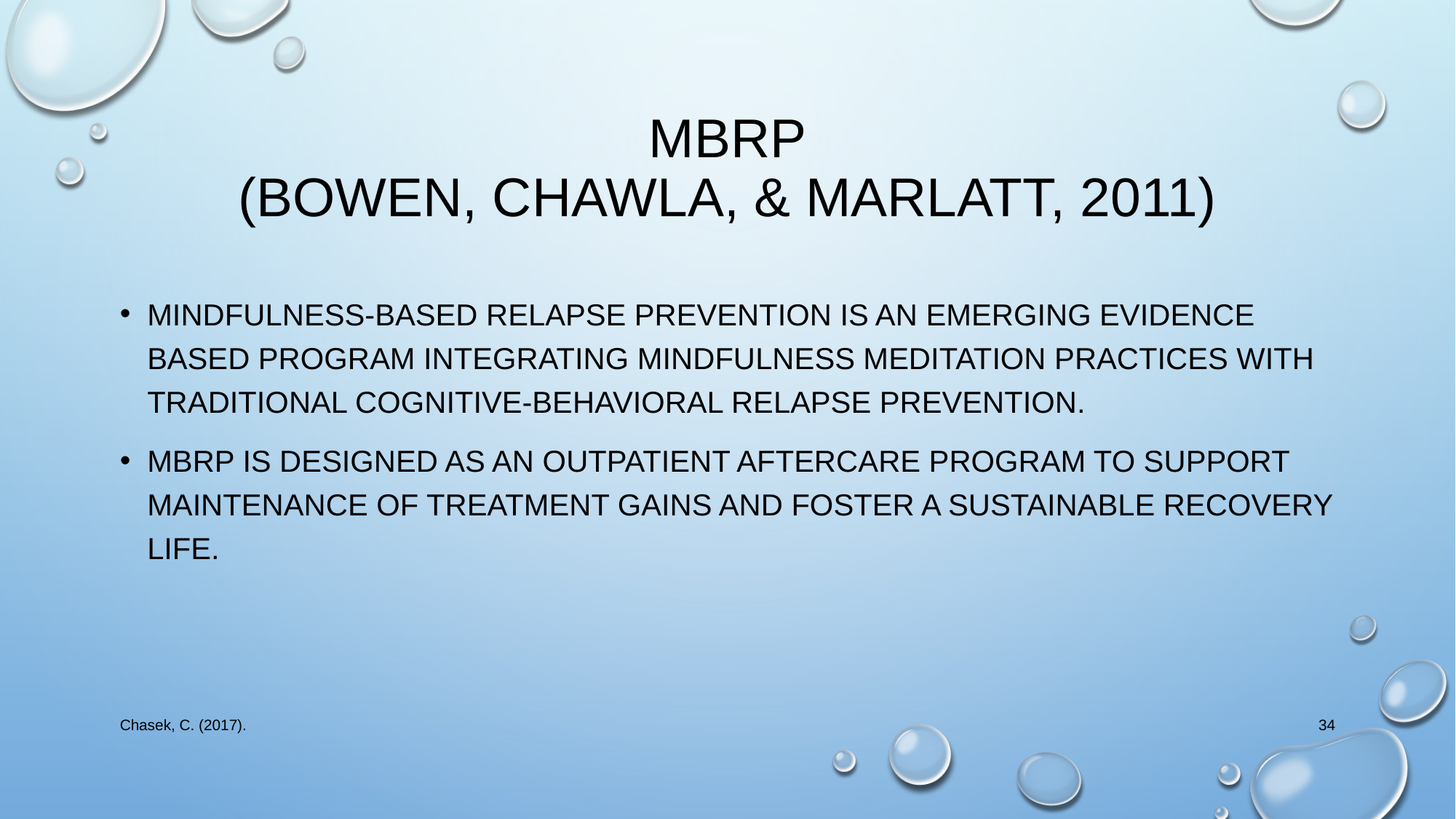

# Mbrp (Bowen, Chawla, & Marlatt, 2011)
Mindfulness-Based Relapse Prevention is an emerging evidence based program integrating mindfulness meditation practices with traditional cognitive-behavioral relapse prevention.
MBRP is designed as an outpatient aftercare program to support maintenance of treatment gains and foster a sustainable recovery life.

Chasek, C. (2017).
34